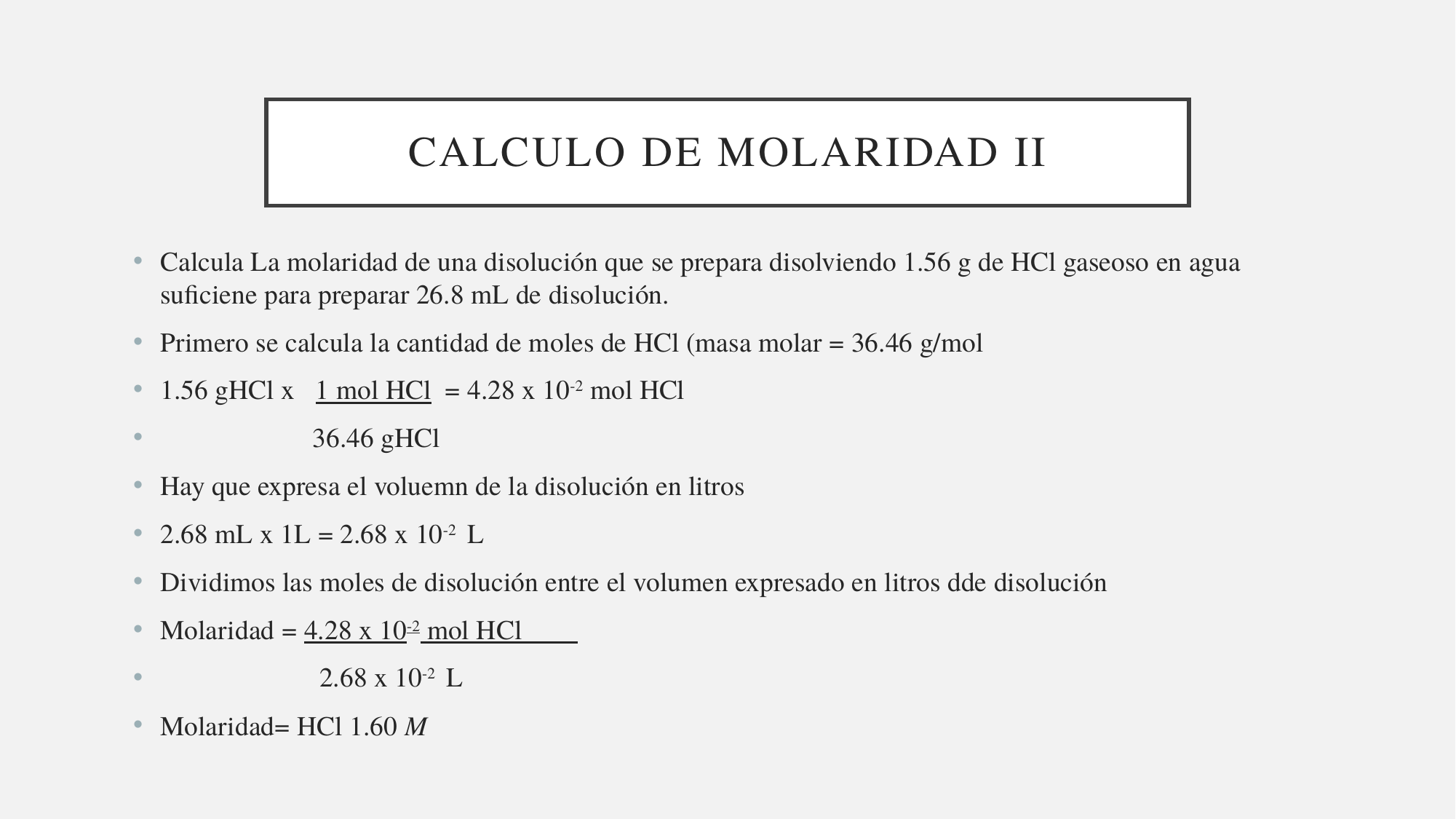

# Calculo de molaridad ii
Calcula La molaridad de una disolución que se prepara disolviendo 1.56 g de HCl gaseoso en agua suficiene para preparar 26.8 mL de disolución.
Primero se calcula la cantidad de moles de HCl (masa molar = 36.46 g/mol
1.56 gHCl x   1 mol HCl  = 4.28 x 10-2 mol HCl
                      36.46 gHCl
Hay que expresa el voluemn de la disolución en litros
2.68 mL x 1L = 2.68 x 10-2  L
Dividimos las moles de disolución entre el volumen expresado en litros dde disolución
Molaridad = 4.28 x 10-2 mol HCl
                       2.68 x 10-2  L
Molaridad= HCl 1.60 M